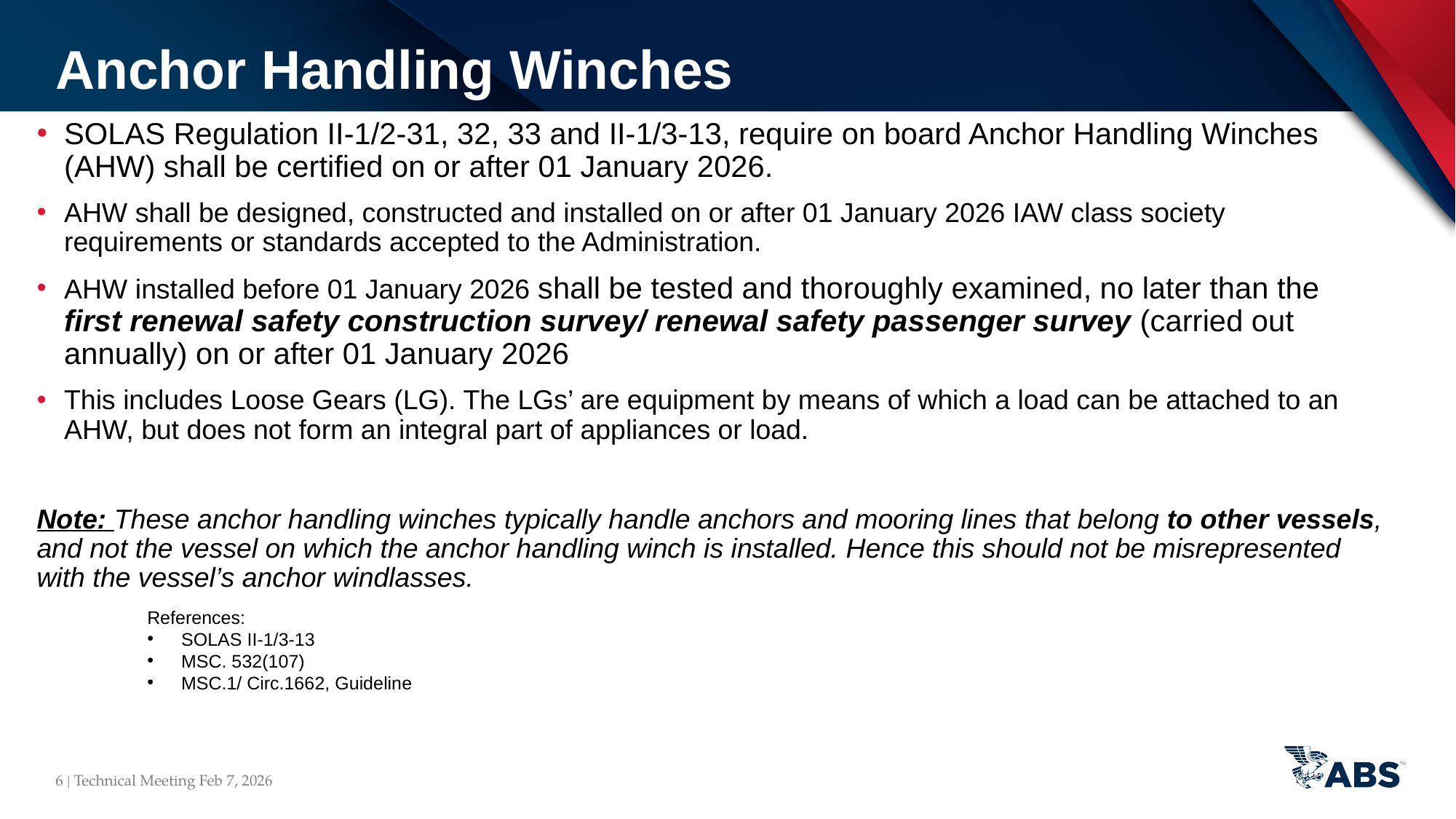

Anchor Handling Winches
SOLAS Regulation II-1/2-31, 32, 33 and II-1/3-13, require on board Anchor Handling Winches (AHW) shall be certified on or after 01 January 2026.
AHW shall be designed, constructed and installed on or after 01 January 2026 IAW class society requirements or standards accepted to the Administration.
AHW installed before 01 January 2026 shall be tested and thoroughly examined, no later than the first renewal safety construction survey/ renewal safety passenger survey (carried out annually) on or after 01 January 2026
This includes Loose Gears (LG). The LGs’ are equipment by means of which a load can be attached to an AHW, but does not form an integral part of appliances or load.

Note: These anchor handling winches typically handle anchors and mooring lines that belong to other vessels, and not the vessel on which the anchor handling winch is installed. Hence this should not be misrepresented with the vessel’s anchor windlasses.

References:
SOLAS II-1/3-13
MSC. 532(107)
MSC.1/ Circ.1662, Guideline
6 | Technical Meeting Feb 7, 2026